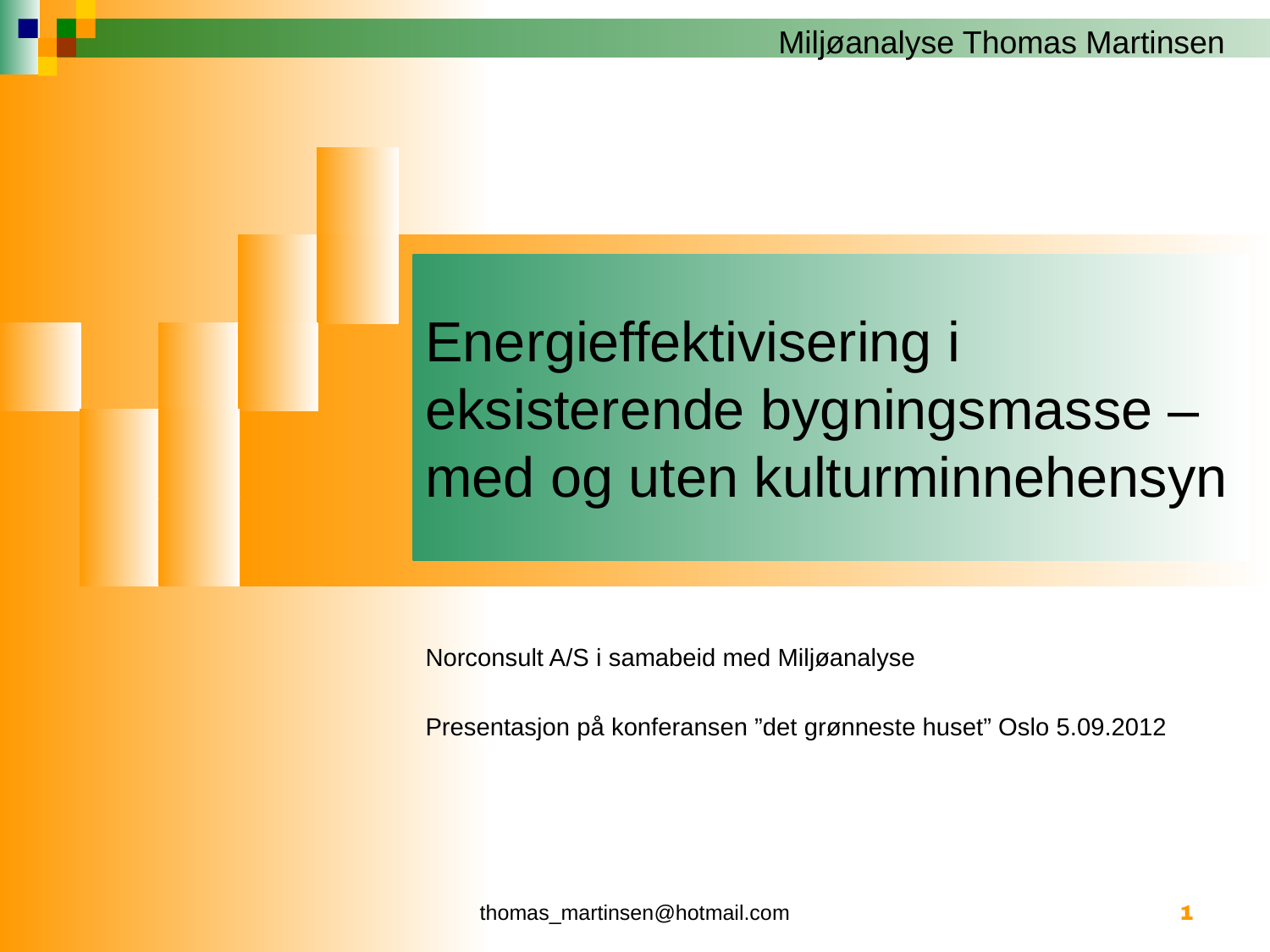

# Energieffektivisering i eksisterende bygningsmasse – med og uten kulturminnehensyn

Norconsult A/S i samabeid med Miljøanalyse

Presentasjon på konferansen ”det grønneste huset” Oslo 5.09.2012
thomas_martinsen@hotmail.com
1